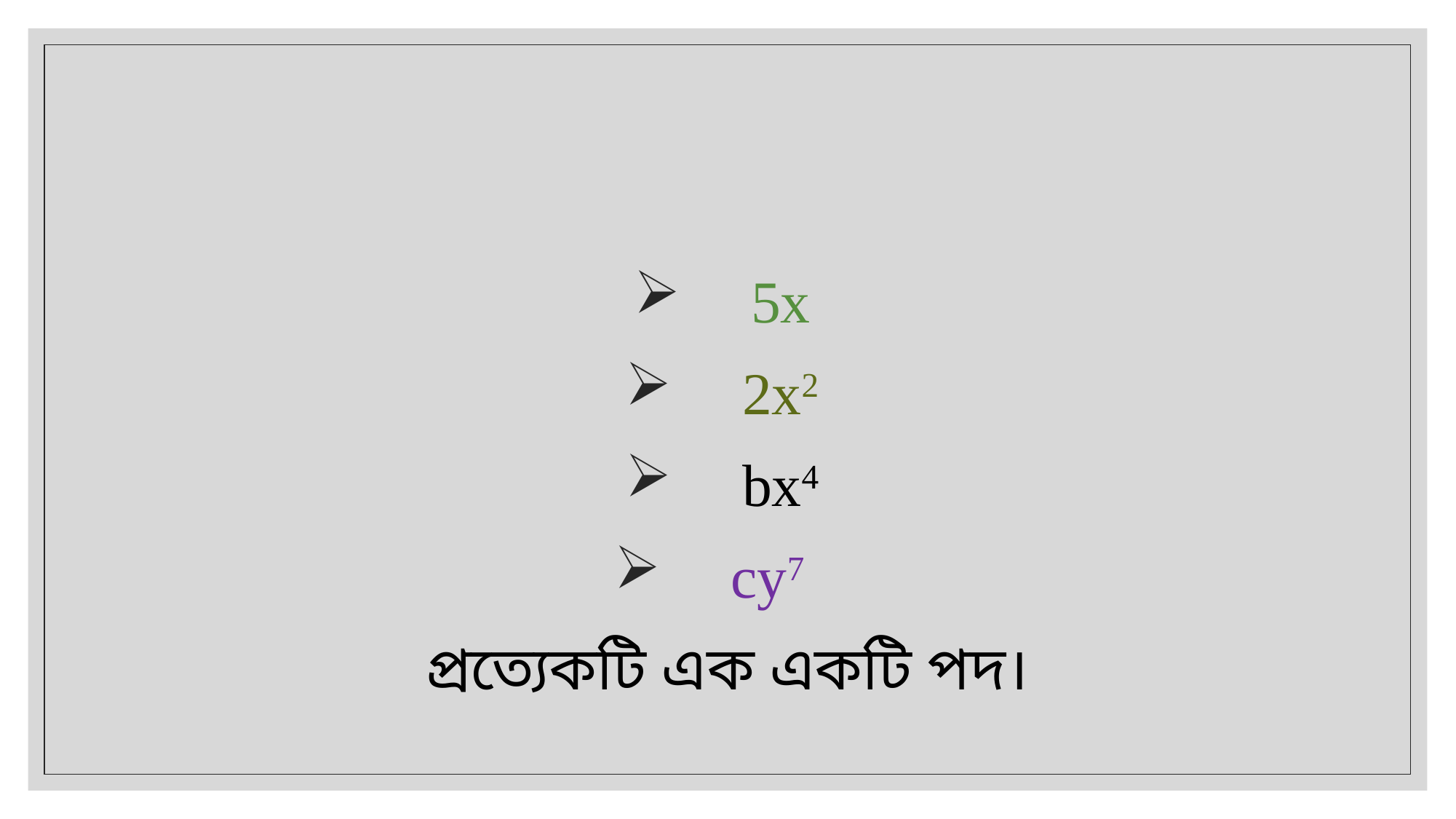

5x
    2x2
    bx4
    cy7
প্রত্যেকটি এক একটি পদ।